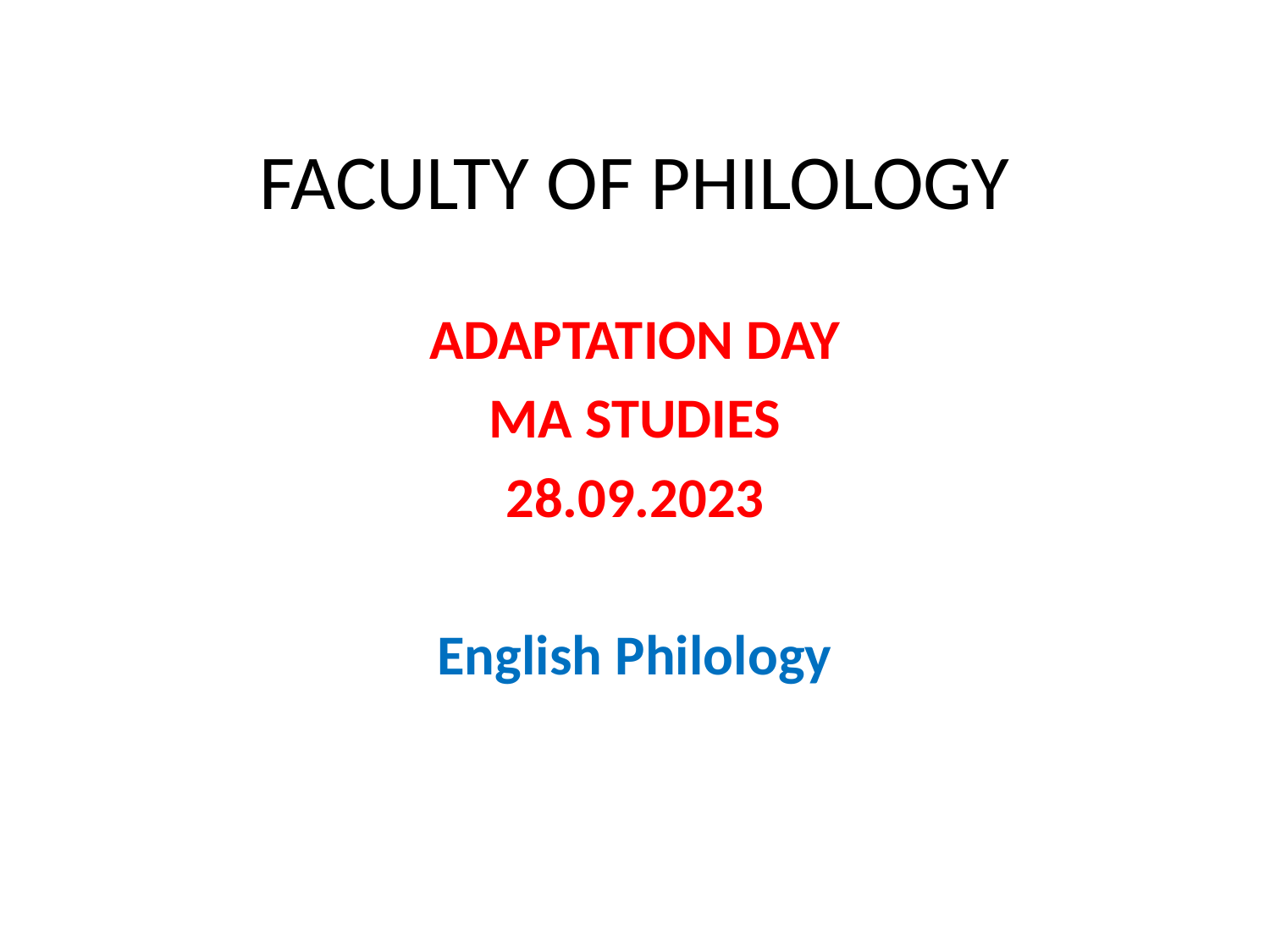

# FACULTY OF PHILOLOGY
ADAPTATION DAY
MA STUDIES
28.09.2023

English Philology